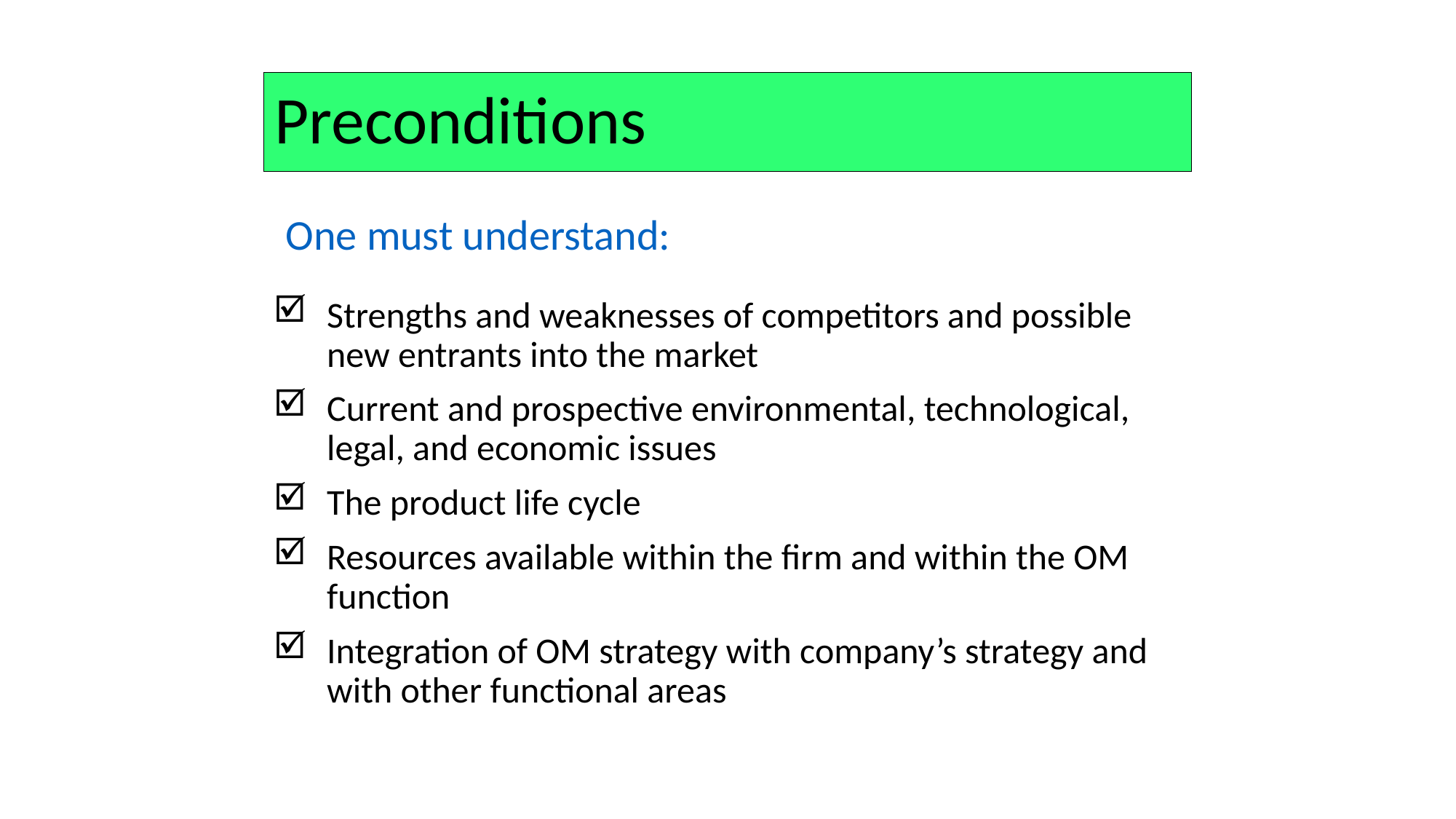

# Preconditions
One must understand:
Strengths and weaknesses of competitors and possible new entrants into the market
Current and prospective environmental, technological, legal, and economic issues
The product life cycle
Resources available within the firm and within the OM function
Integration of OM strategy with company’s strategy and with other functional areas